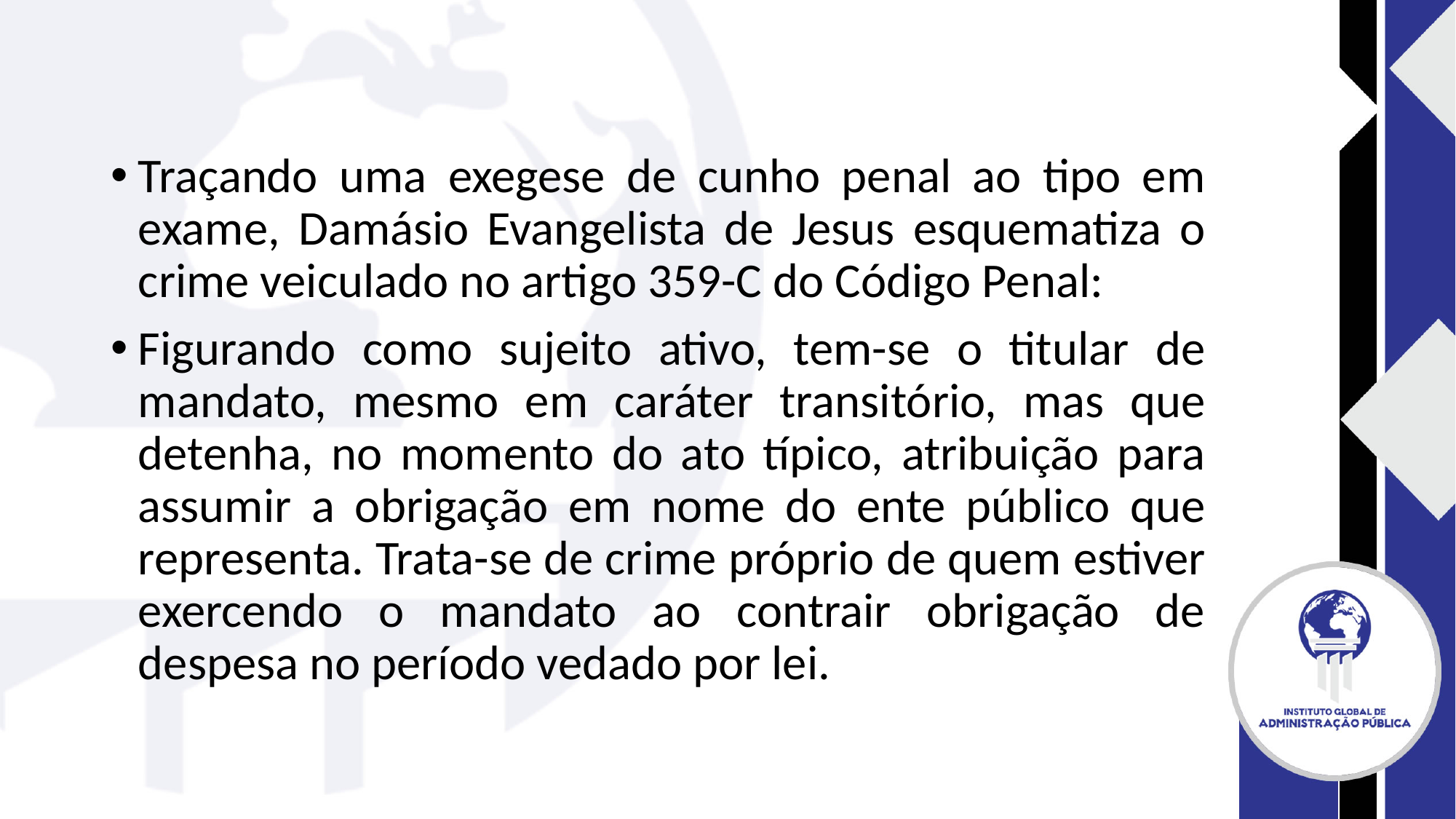

#
Traçando uma exegese de cunho penal ao tipo em exame, Damásio Evangelista de Jesus esquematiza o crime veiculado no artigo 359-C do Código Penal:
Figurando como sujeito ativo, tem-se o titular de mandato, mesmo em caráter transitório, mas que detenha, no momento do ato típico, atribuição para assumir a obrigação em nome do ente público que representa. Trata-se de crime próprio de quem estiver exercendo o mandato ao contrair obrigação de despesa no período vedado por lei.